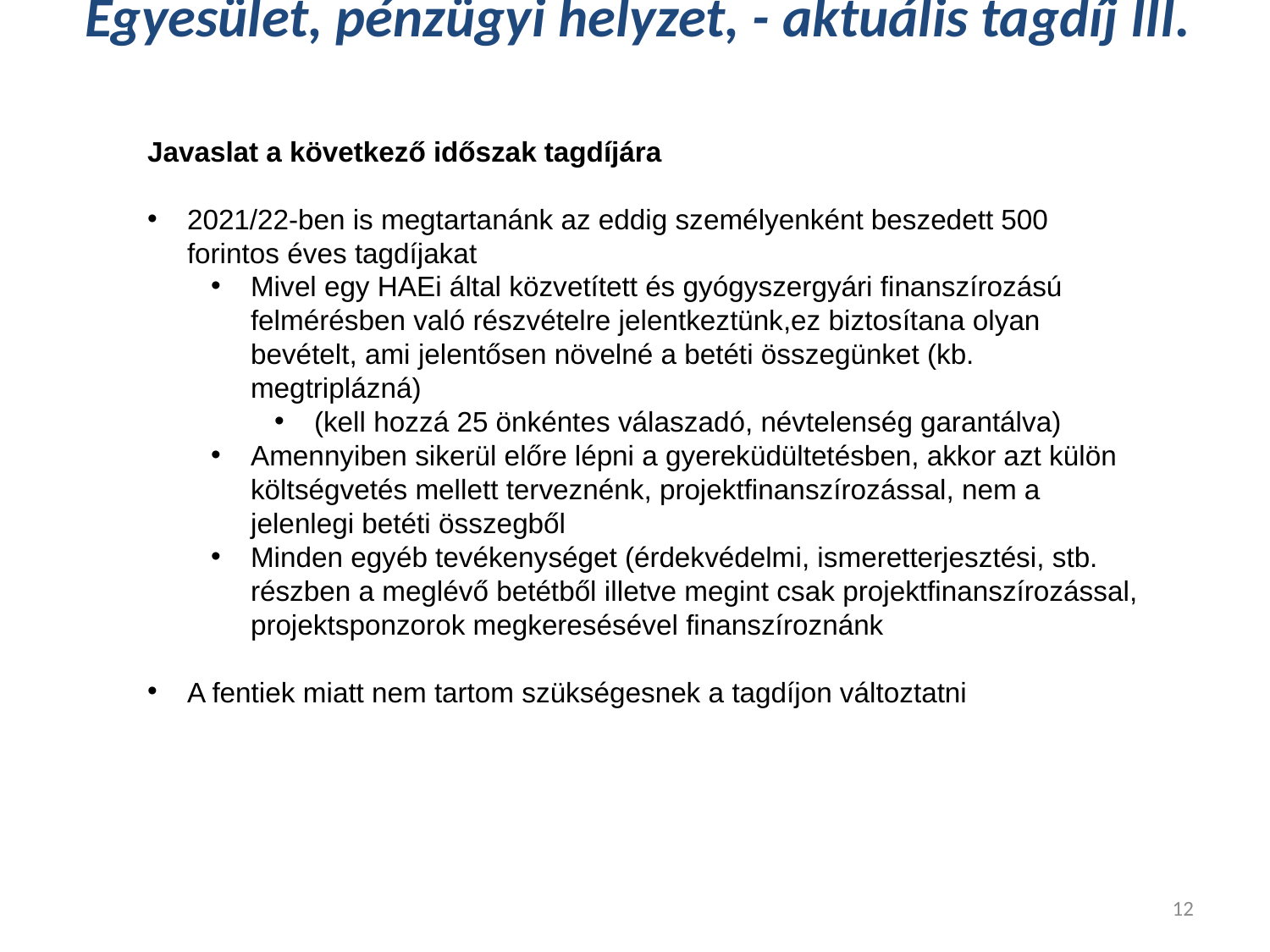

# Egyesület, pénzügyi helyzet, - aktuális tagdíj III.
Javaslat a következő időszak tagdíjára

2021/22-ben is megtartanánk az eddig személyenként beszedett 500 forintos éves tagdíjakat
Mivel egy HAEi által közvetített és gyógyszergyári finanszírozású felmérésben való részvételre jelentkeztünk,ez biztosítana olyan bevételt, ami jelentősen növelné a betéti összegünket (kb. megtriplázná)
(kell hozzá 25 önkéntes válaszadó, névtelenség garantálva)
Amennyiben sikerül előre lépni a gyereküdültetésben, akkor azt külön költségvetés mellett terveznénk, projektfinanszírozással, nem a jelenlegi betéti összegből
Minden egyéb tevékenységet (érdekvédelmi, ismeretterjesztési, stb. részben a meglévő betétből illetve megint csak projektfinanszírozással, projektsponzorok megkeresésével finanszíroznánk

A fentiek miatt nem tartom szükségesnek a tagdíjon változtatni

12